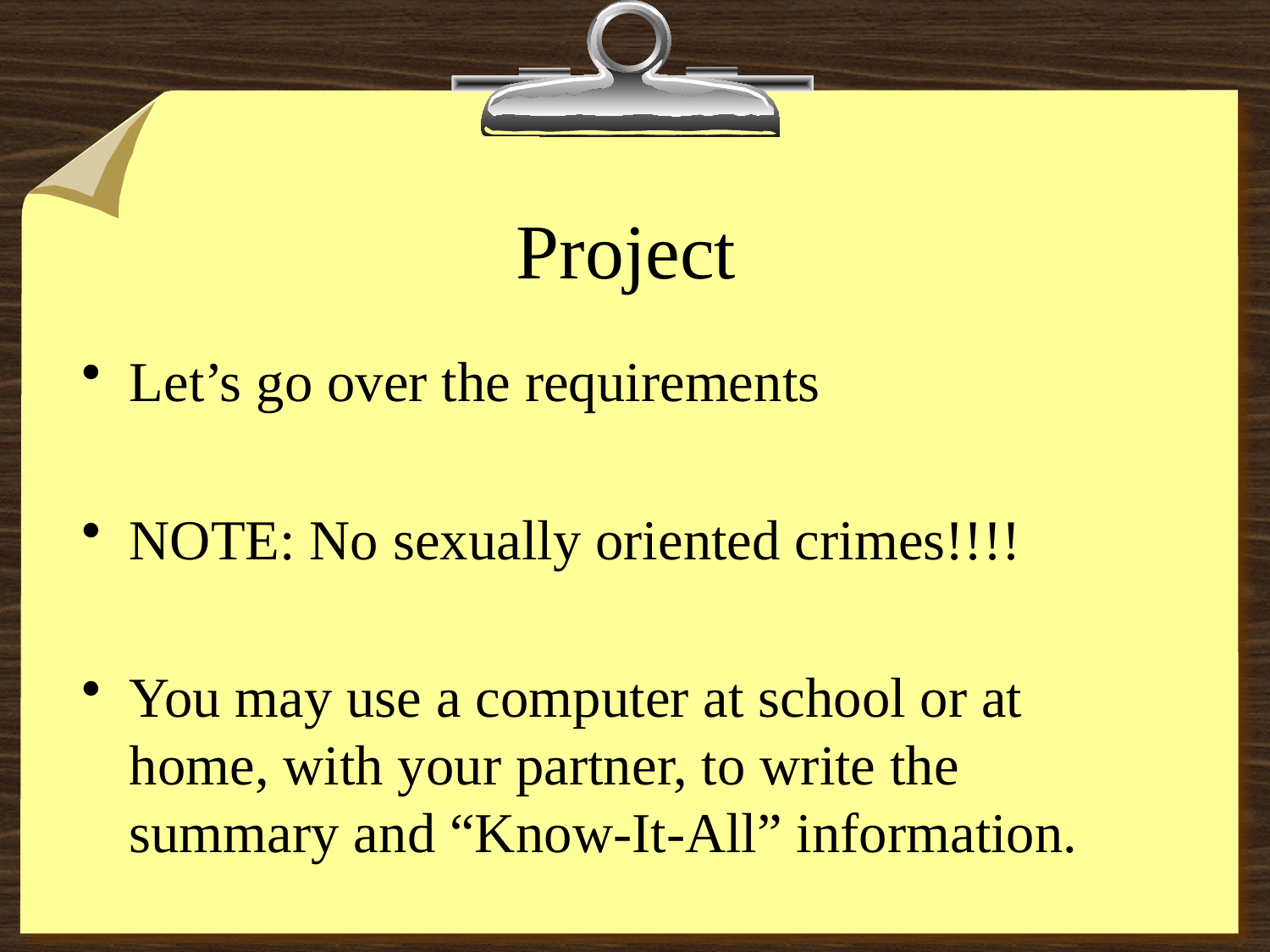

# Project
Let’s go over the requirements

NOTE: No sexually oriented crimes!!!!

You may use a computer at school or at home, with your partner, to write the summary and “Know-It-All” information.